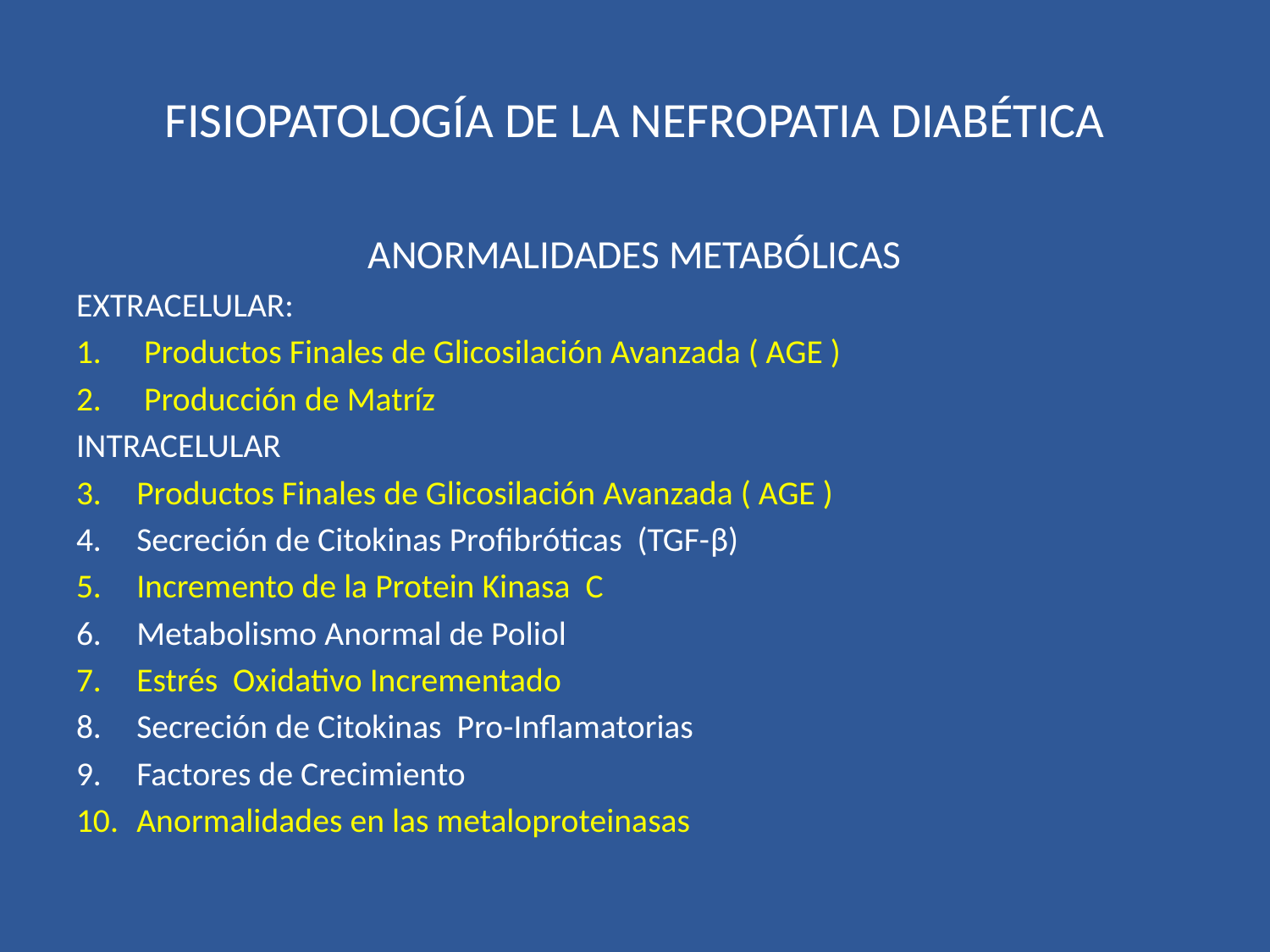

# FISIOPATOLOGÍA DE LA NEFROPATIA DIABÉTICA
ANORMALIDADES METABÓLICAS
EXTRACELULAR:
Productos Finales de Glicosilación Avanzada ( AGE )
Producción de Matríz
INTRACELULAR
Productos Finales de Glicosilación Avanzada ( AGE )
Secreción de Citokinas Profibróticas  (TGF-β)
Incremento de la Protein Kinasa  C
Metabolismo Anormal de Poliol
Estrés  Oxidativo Incrementado
Secreción de Citokinas  Pro-Inflamatorias
Factores de Crecimiento
Anormalidades en las metaloproteinasas